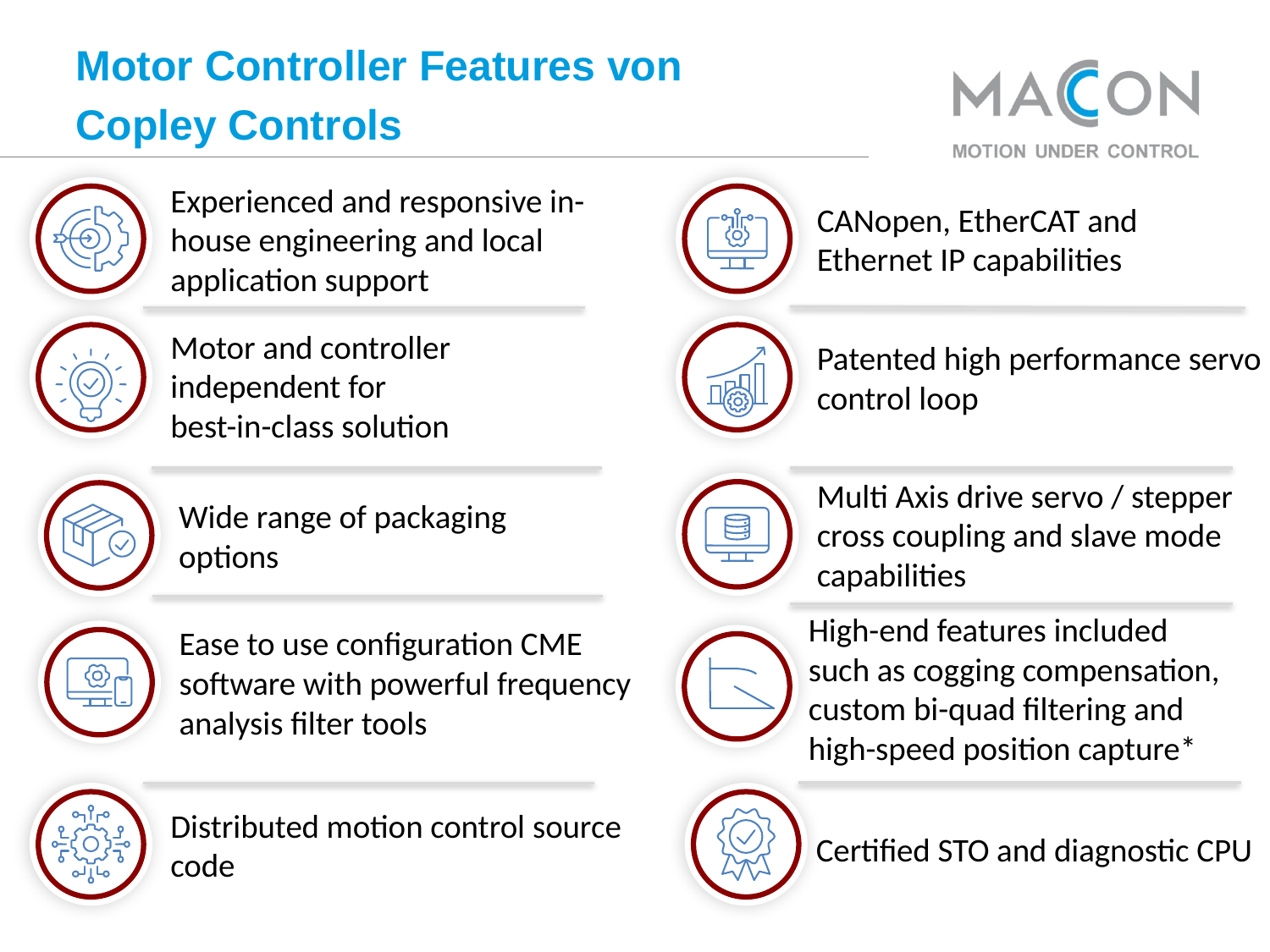

Motor Controller Features von
Copley Controls

Experienced and responsive in-house engineering and local application support
CANopen, EtherCAT and
Ethernet IP capabilities

Patented high performance servo control loop
Motor and controller independent for
best-in-class solution

Multi Axis drive servo / stepper cross coupling and slave mode capabilities
Wide range of packaging options

High-end features included such as cogging compensation, custom bi-quad filtering and high-speed position capture*

Ease to use configuration CME software with powerful frequency analysis filter tools

Distributed motion control source code
Certified STO and diagnostic CPU